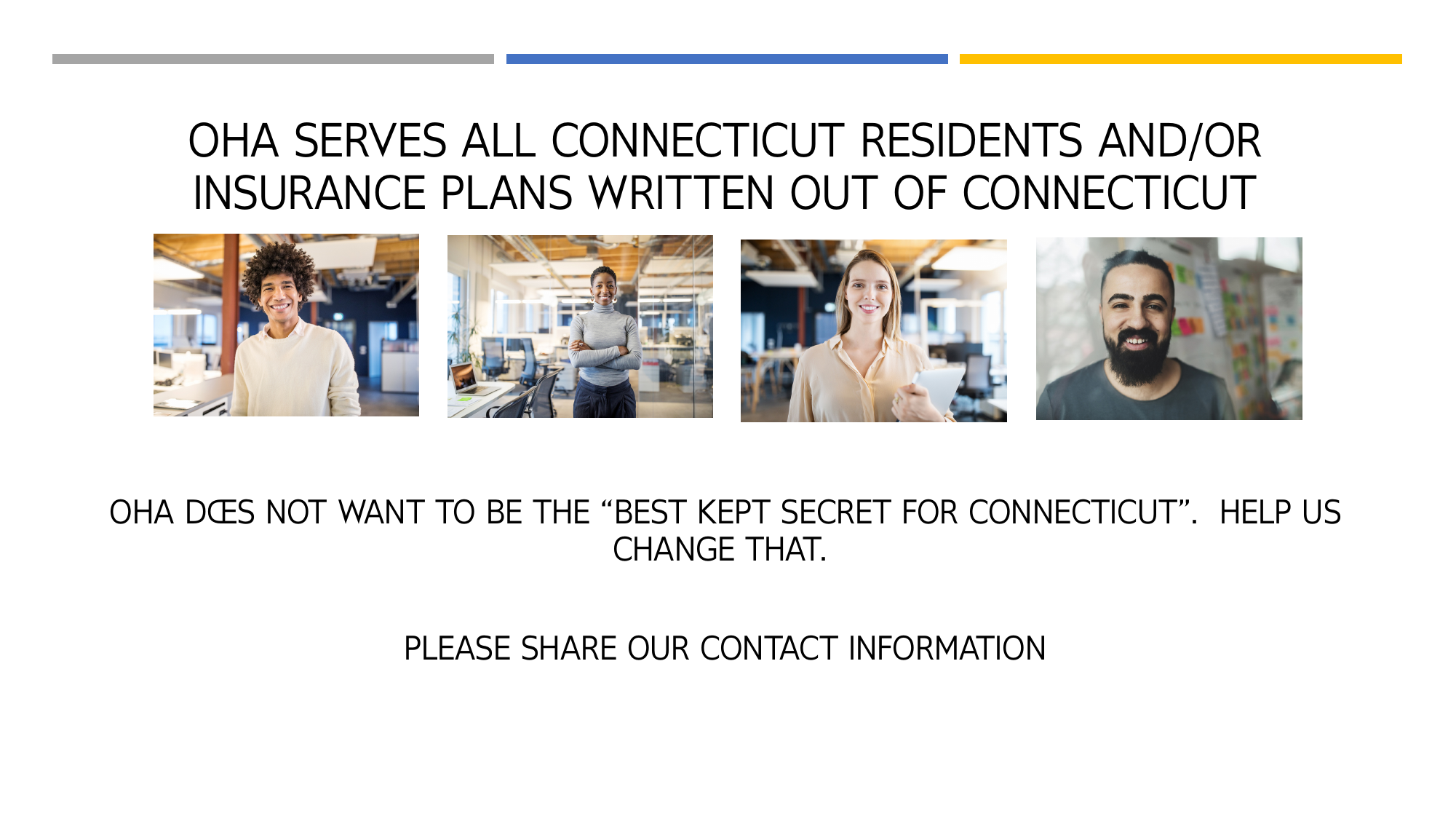

# OHA SERVES ALL CONNECTICUT RESIDENTS AND/OR INSURANCE PLANS WRITTEN OUT OF CONNECTICUT

OHA DOES NOT WANT TO BE THE “BEST KEPT SECRET FOR CONNECTICUT”.  HELP US CHANGE THAT.

PLEASE SHARE OUR CONTACT INFORMATION